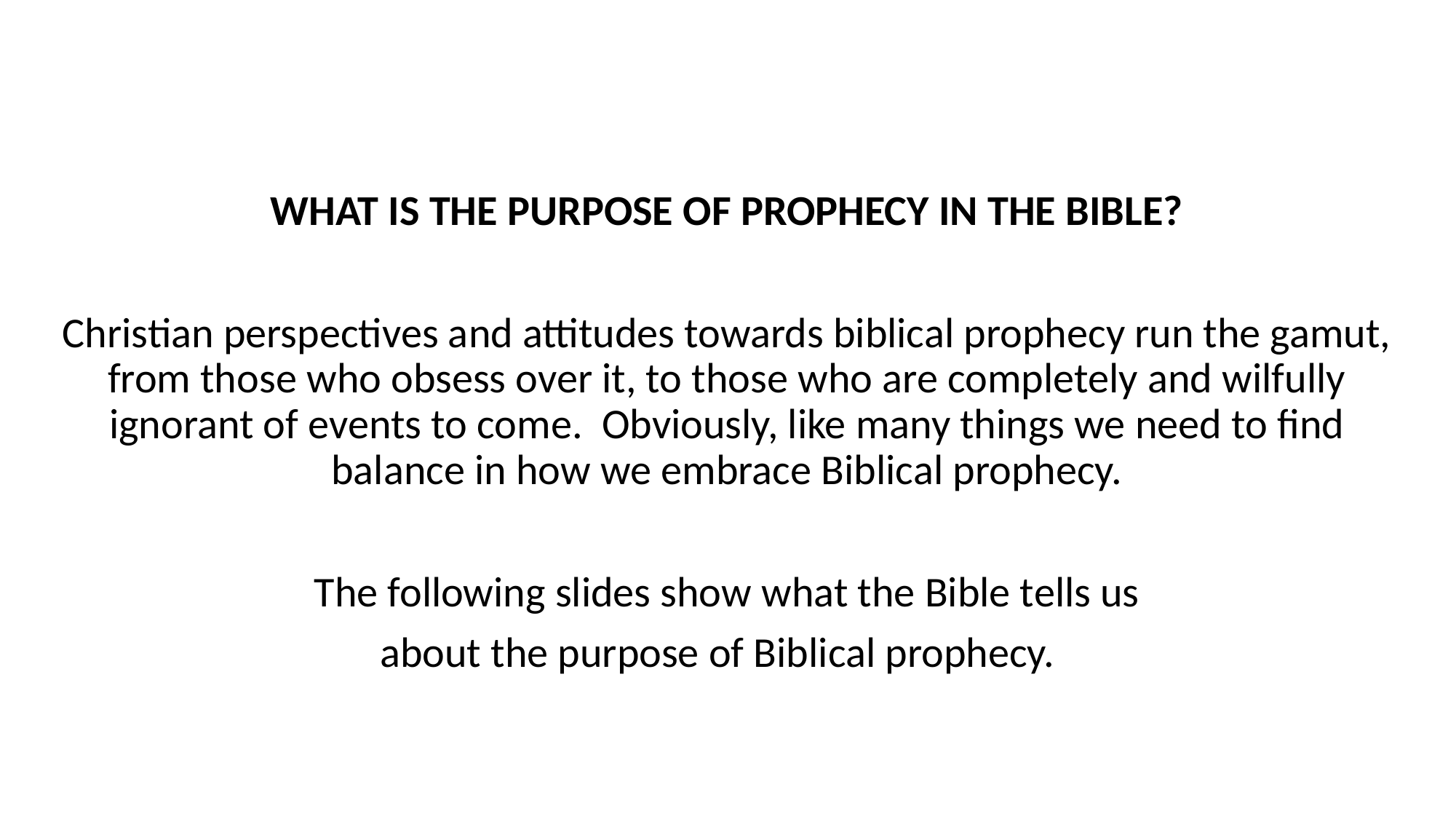

WHAT IS THE PURPOSE OF PROPHECY IN THE BIBLE?

Christian perspectives and attitudes towards biblical prophecy run the gamut, from those who obsess over it, to those who are completely and wilfully ignorant of events to come.  Obviously, like many things we need to find balance in how we embrace Biblical prophecy.

The following slides show what the Bible tells us
about the purpose of Biblical prophecy.